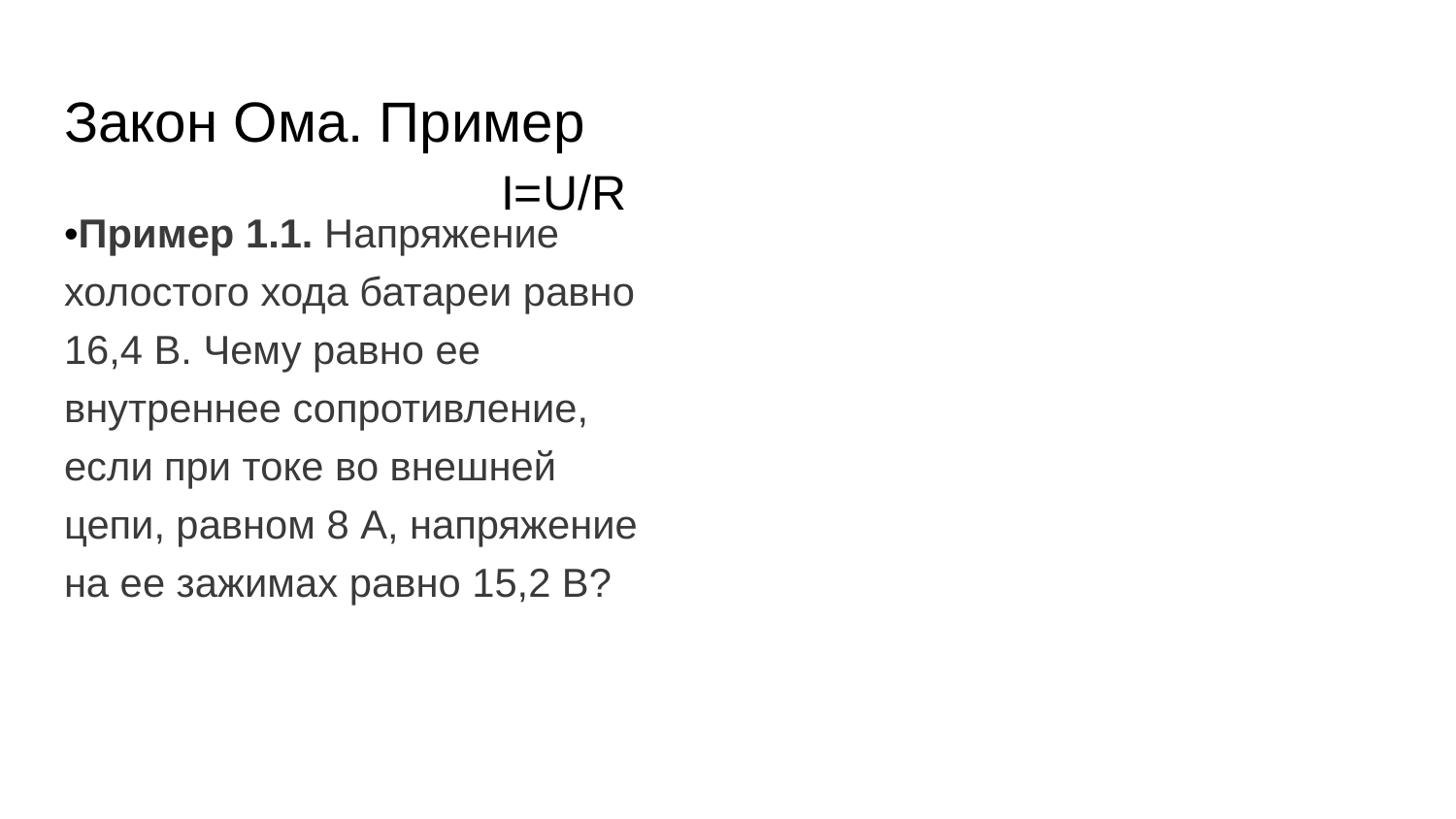

# Закон Ома. Пример									I=U/R
•Пример 1.1. Напряжение холостого хода батареи равно 16,4 В. Чему равно ее внутреннее сопротивление, если при токе во внешней цепи, равном 8 А, напряжение на ее зажимах равно 15,2 В?